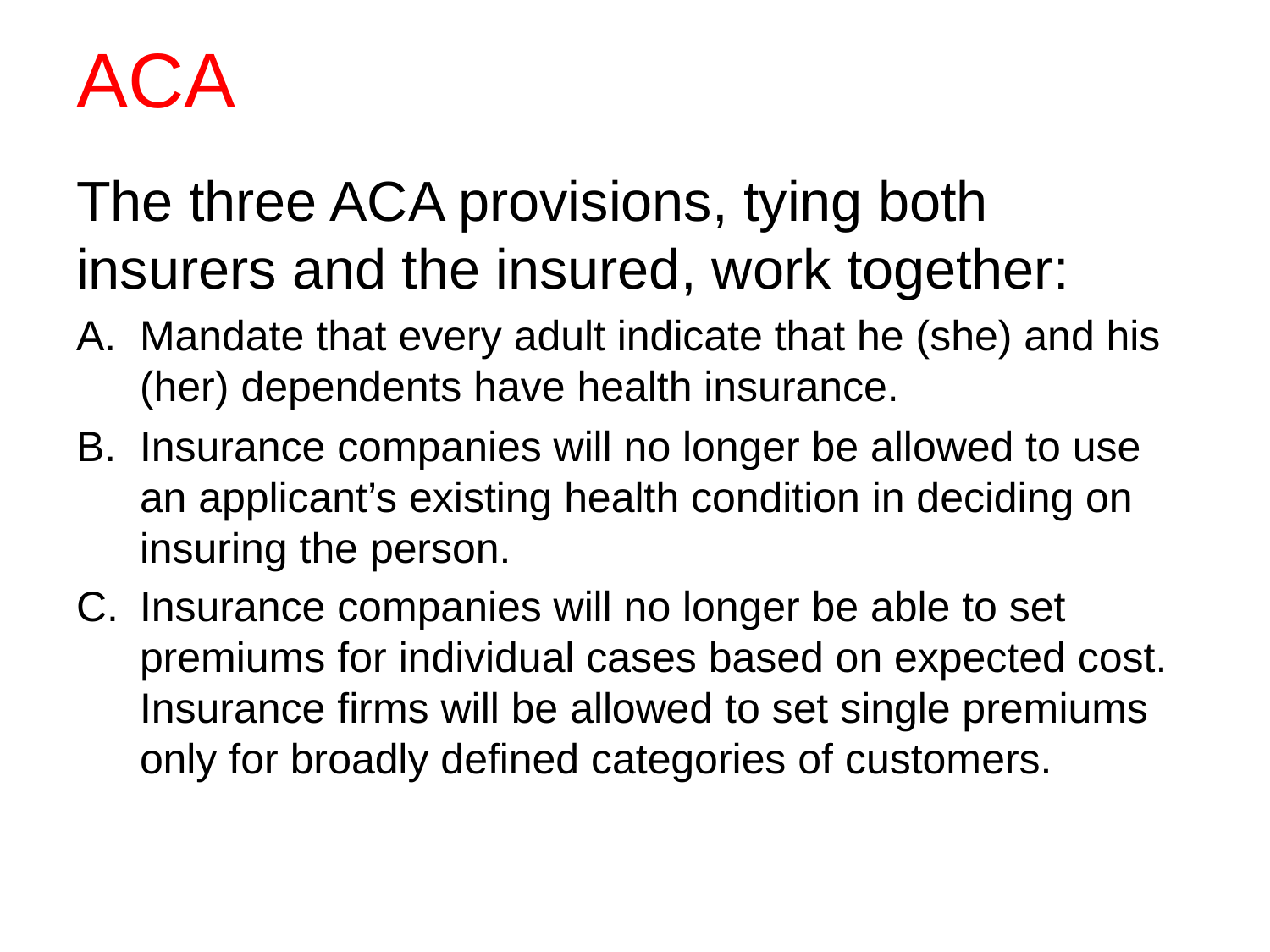

# ACA
The three ACA provisions, tying both insurers and the insured, work together:
Mandate that every adult indicate that he (she) and his (her) dependents have health insurance.
Insurance companies will no longer be allowed to use an applicant’s existing health condition in deciding on insuring the person.
Insurance companies will no longer be able to set premiums for individual cases based on expected cost.  Insurance firms will be allowed to set single premiums only for broadly defined categories of customers.